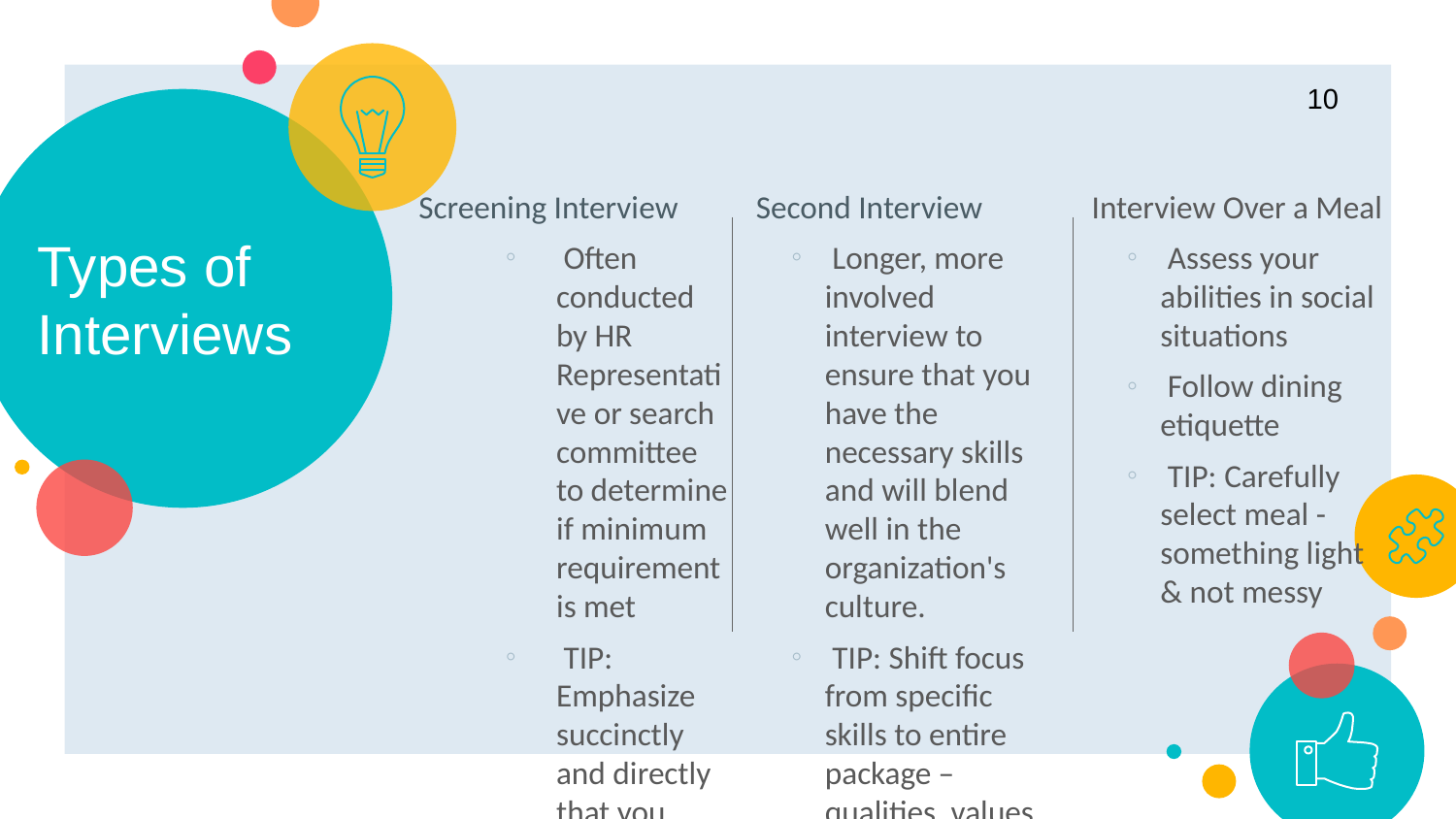

10
# Types of Interviews
Screening Interview
 Often conducted by HR Representative or search committee to determine if minimum requirement is met
 TIP: Emphasize succinctly and directly that you possess the desired skills for the position
Interview Over a Meal
 Assess your abilities in social situations
 Follow dining etiquette
 TIP: Carefully select meal - something light & not messy
Second Interview
 Longer, more involved interview to ensure that you have the necessary skills and will blend well in the organization's culture.
 TIP: Shift focus from specific skills to entire package – qualities, values, etc.